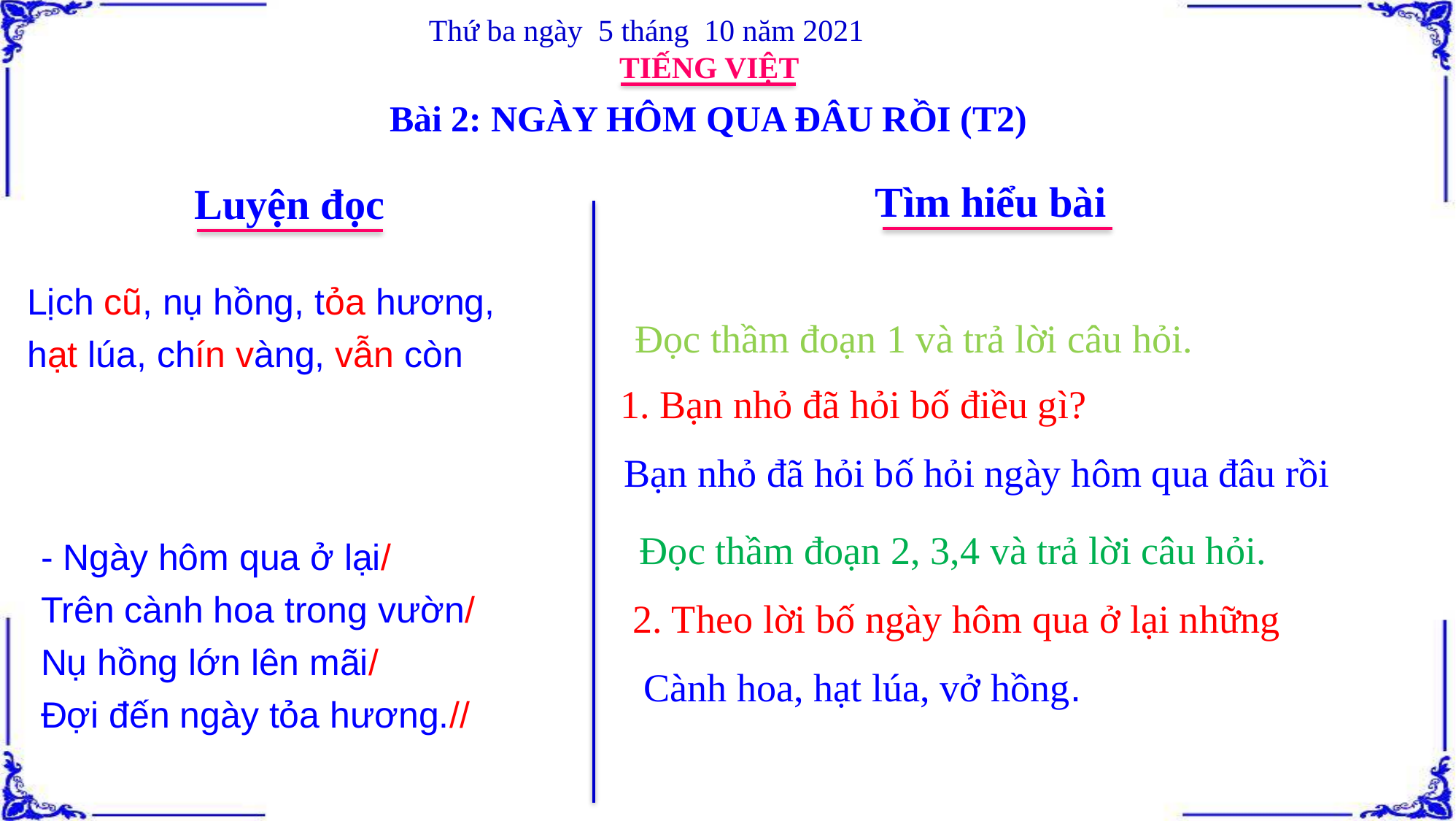

Thứ ba ngày  5 tháng  10 năm 2021

TIẾNG VIỆT
Bài 2: NGÀY HÔM QUA ĐÂU RỒI (T2)
Tìm hiểu bài
Luyện đọc
Lịch cũ, nụ hồng, tỏa hương,
hạt lúa, chín vàng, vẫn còn

Đọc thầm đoạn 1 và trả lời câu hỏi.
1. Bạn nhỏ đã hỏi bố điều gì?
Bạn nhỏ đã hỏi bố hỏi ngày hôm qua đâu rồi
- Ngày hôm qua ở lại/
Trên cành hoa trong vườn/
Nụ hồng lớn lên mãi/
Đợi đến ngày tỏa hương.//
Đọc thầm đoạn 2, 3,4 và trả lời câu hỏi.
2. Theo lời bố ngày hôm qua ở lại những
Cành hoa, hạt lúa, vở hồng.